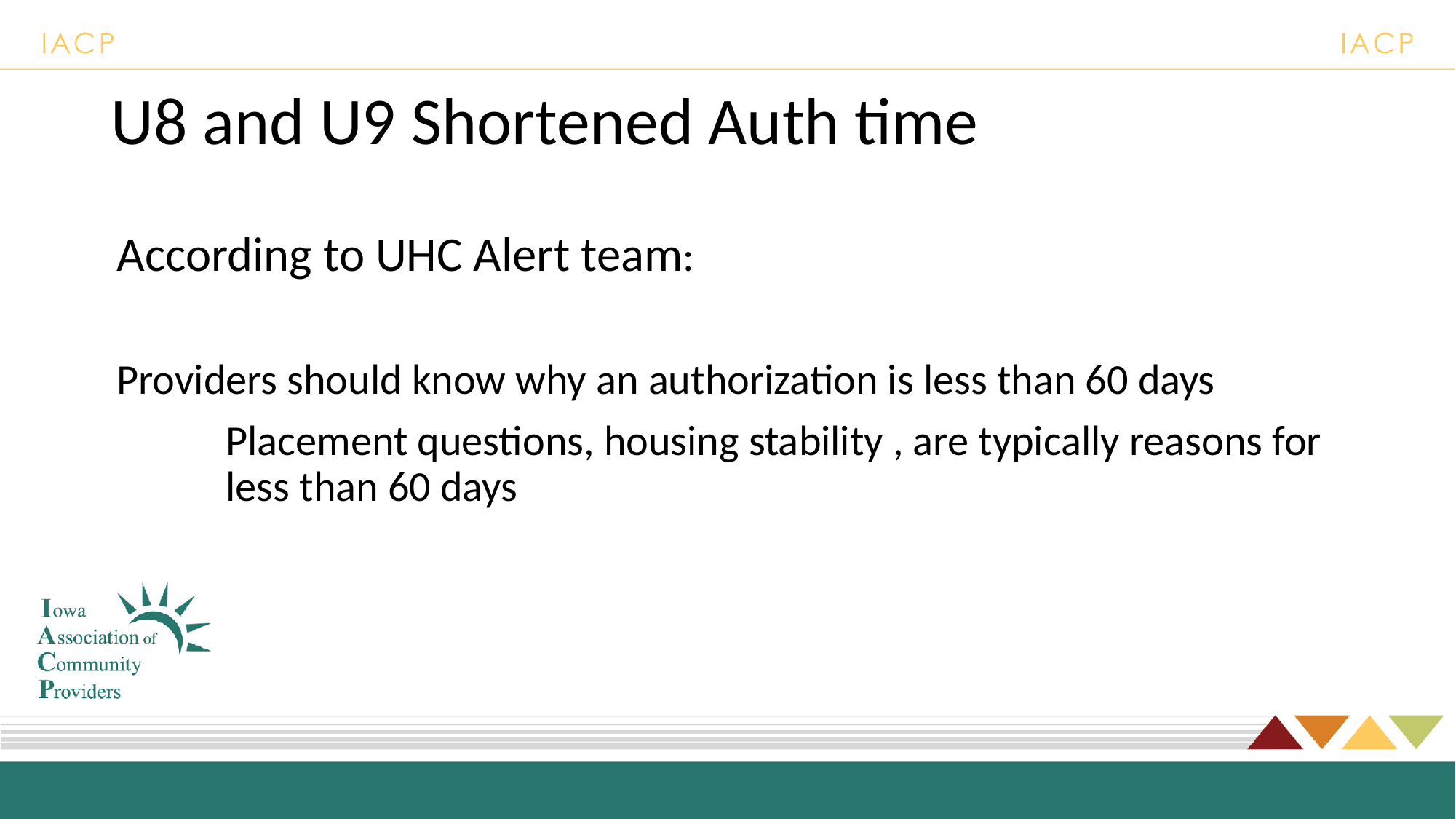

# U8 and U9 Shortened Auth time
According to UHC Alert team:

Providers should know why an authorization is less than 60 days
	Placement questions, housing stability , are typically reasons for 	less than 60 days